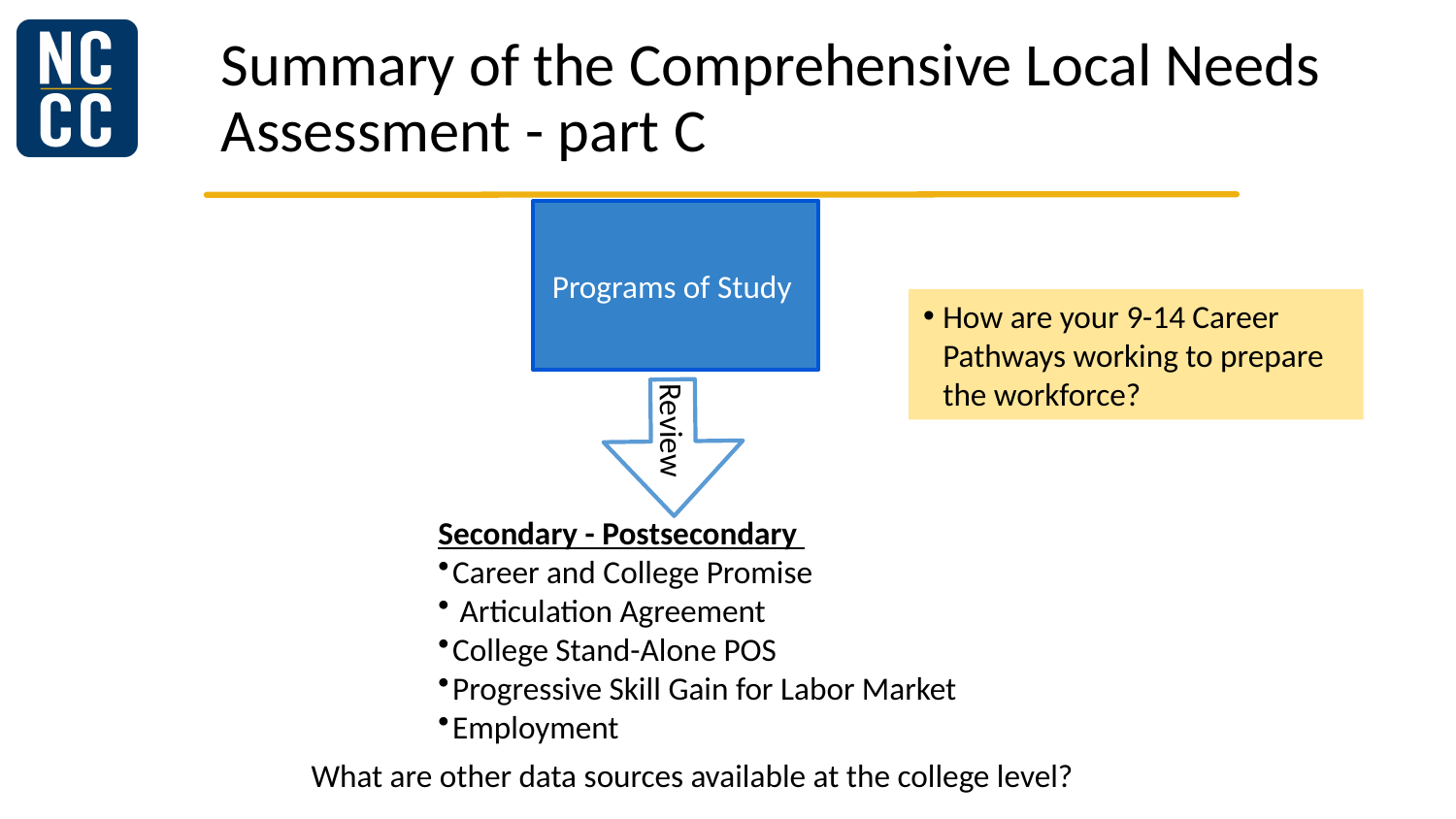

# Summary of the Comprehensive Local Needs Assessment - part C
Programs of Study
How are your 9-14 Career Pathways working to prepare the workforce?
Review
Secondary - Postsecondary
Career and College Promise
 Articulation Agreement
College Stand-Alone POS
Progressive Skill Gain for Labor Market
Employment
What are other data sources available at the college level?